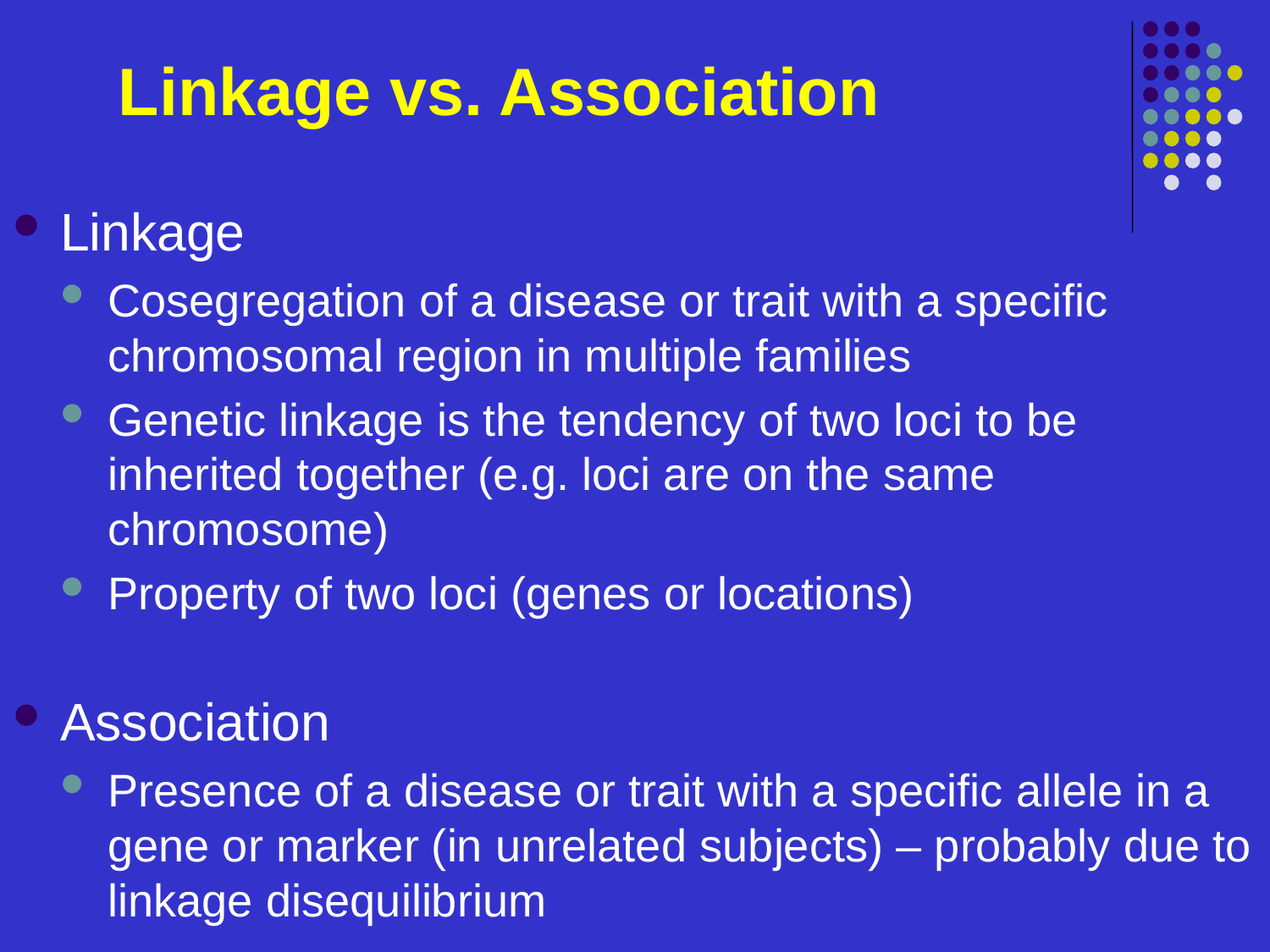

# Linkage vs. Association
Linkage
Cosegregation of a disease or trait with a specific chromosomal region in multiple families
Genetic linkage is the tendency of two loci to be inherited together (e.g. loci are on the same chromosome)
Property of two loci (genes or locations)

Association
Presence of a disease or trait with a specific allele in a gene or marker (in unrelated subjects) – probably due to linkage disequilibrium